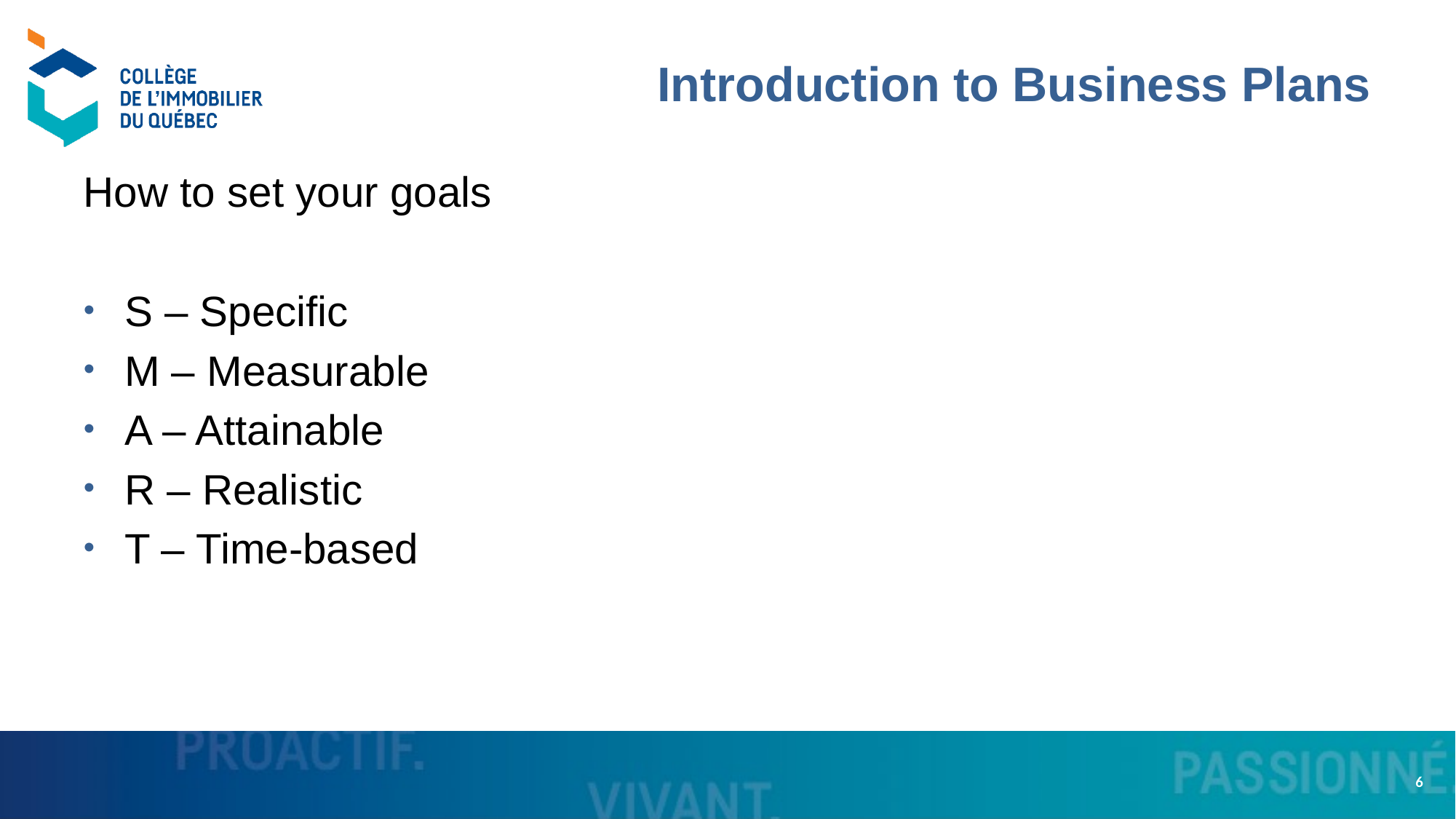

# Introduction to Business Plans
How to set your goals

S – Specific
M – Measurable
A – Attainable
R – Realistic
T – Time-based

6